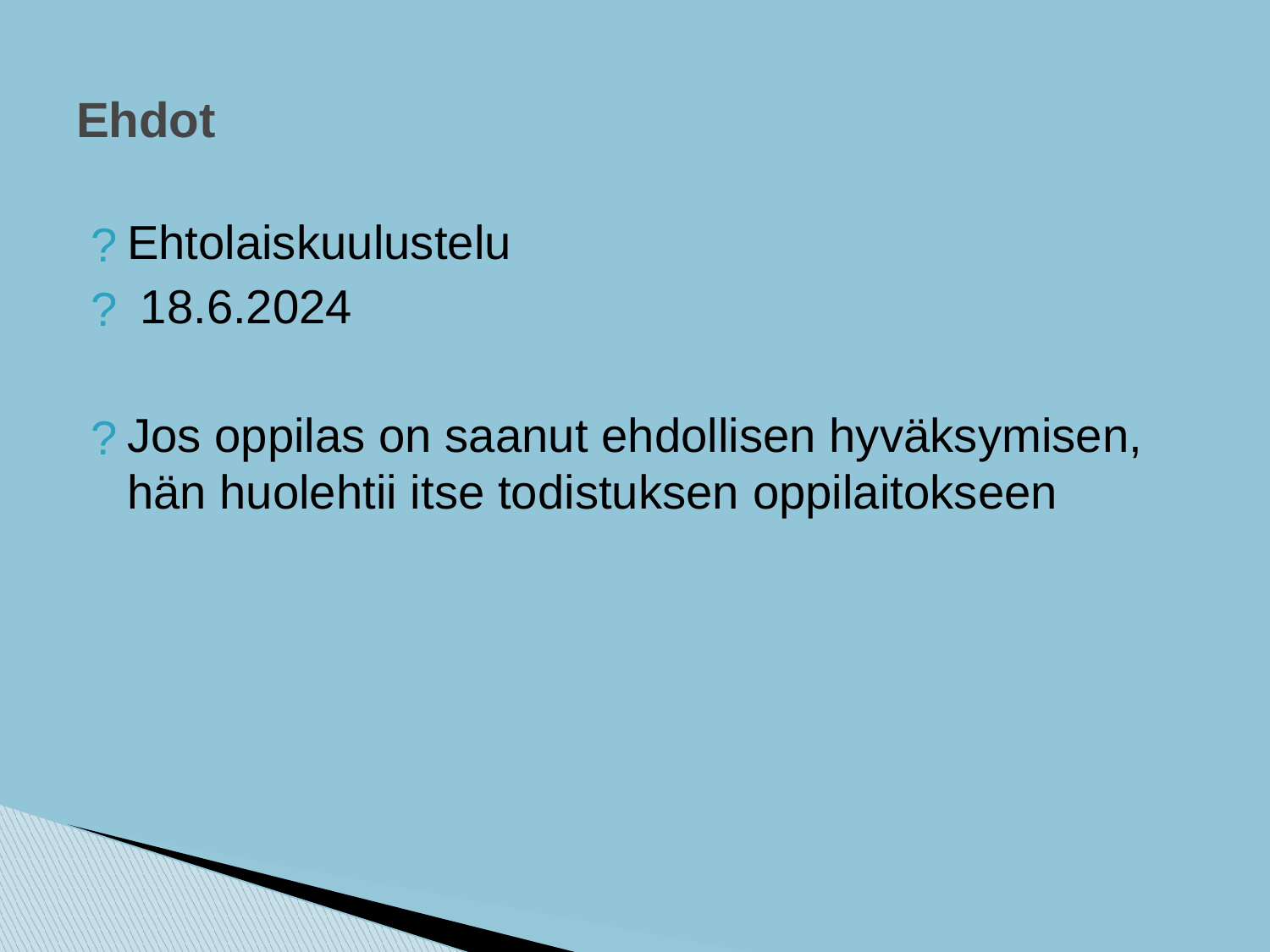

# Ehdot
Ehtolaiskuulustelu
 18.6.2024

Jos oppilas on saanut ehdollisen hyväksymisen, hän huolehtii itse todistuksen oppilaitokseen